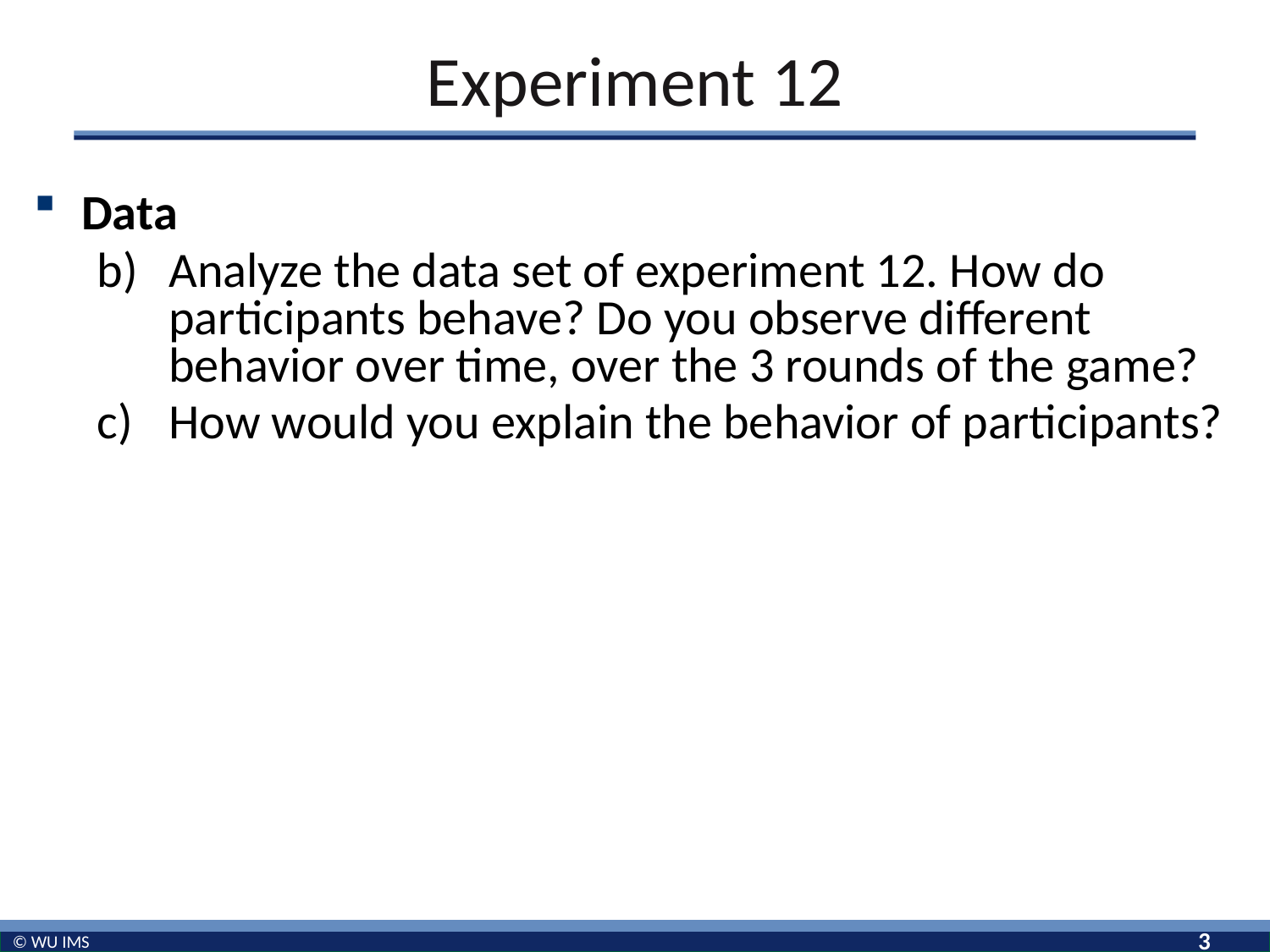

# Experiment 12

Data
Analyze the data set of experiment 12. How do participants behave? Do you observe different behavior over time, over the 3 rounds of the game?
How would you explain the behavior of participants?
3